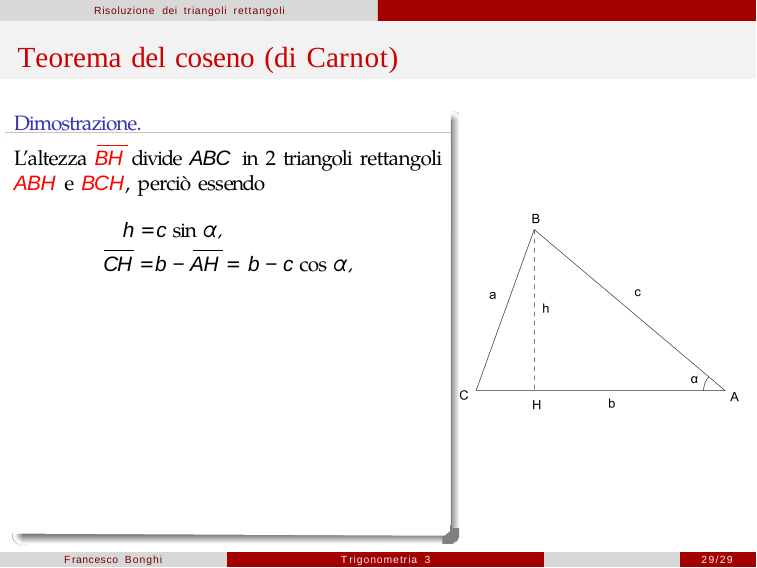

Risoluzione  dei  triangoli  rettangoli

# Teorema del coseno (di Carnot)
Dimostrazione.
L’altezza BH divide ABC  in 2 triangoli rettangoli
ABH e BCH, perciò essendo

h =c sin α,
CH =b − AH = b − c cos α,

Francesco  Bonghi
Trigonometria  3
29/29